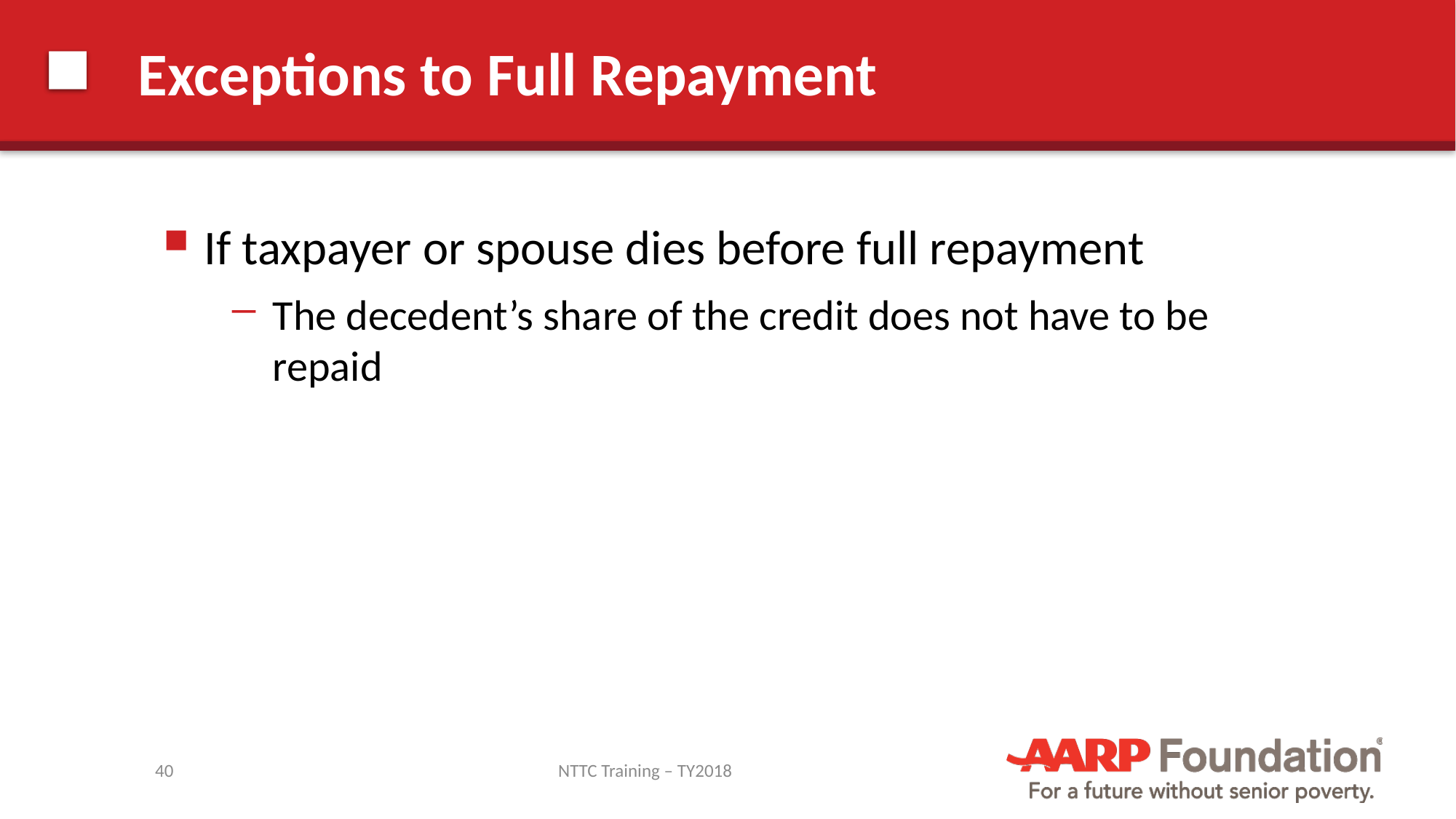

# Exceptions to Full Repayment
If taxpayer or spouse dies before full repayment
The decedent’s share of the credit does not have to be repaid
40
NTTC Training – TY2018